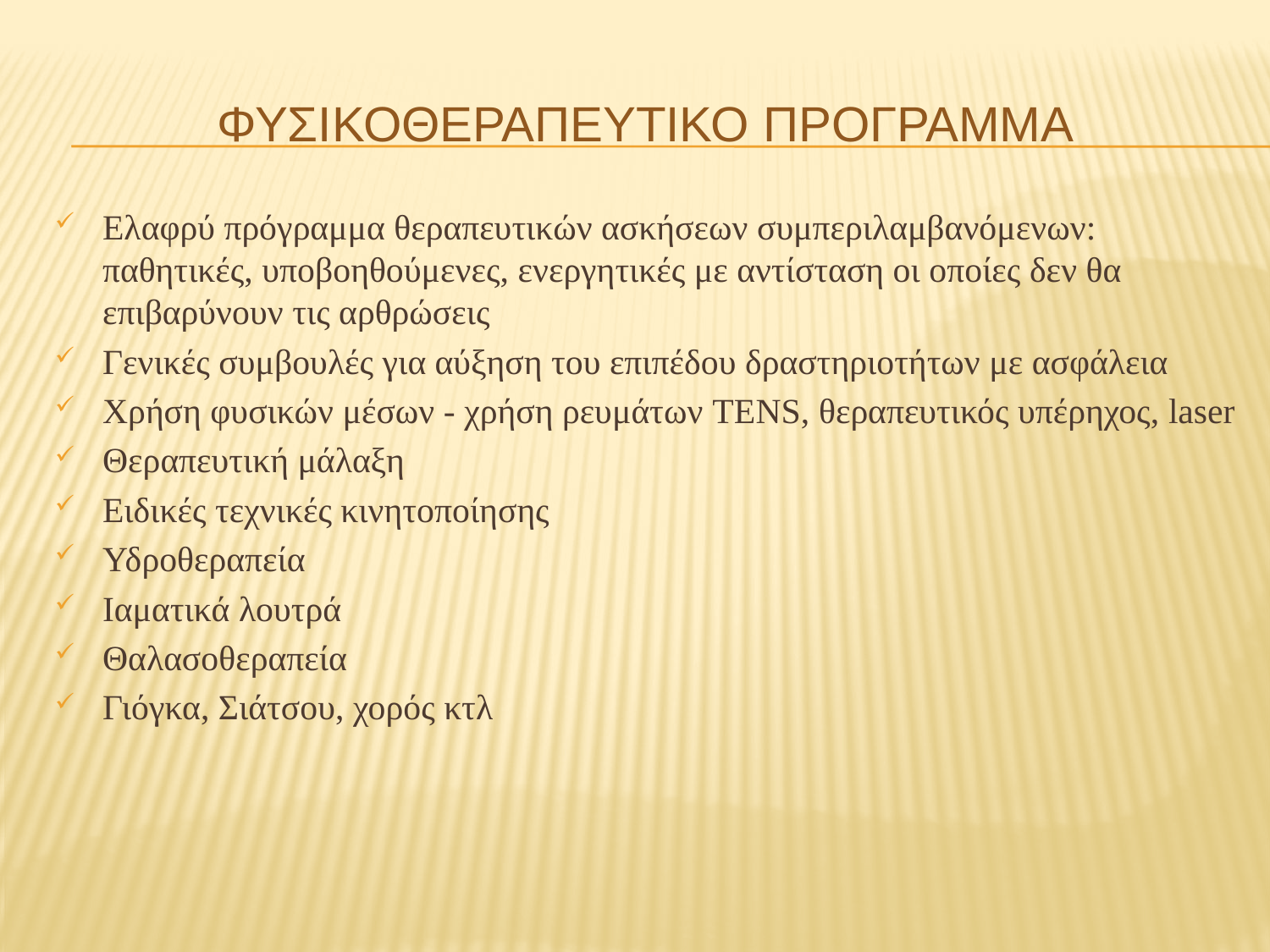

# ΦΥΣΙΚΟΘΕΡΑΠΕΥΤΙΚΟ ΠΡΟΓΡΑΜΜΑ
Ελαφρύ πρόγραμμα θεραπευτικών ασκήσεων συμπεριλαμβανόμενων: παθητικές, υποβοηθούμενες, ενεργητικές με αντίσταση οι οποίες δεν θα επιβαρύνουν τις αρθρώσεις
Γενικές συμβουλές για αύξηση του επιπέδου δραστηριοτήτων με ασφάλεια
Χρήση φυσικών μέσων - χρήση ρευμάτων TENS, θεραπευτικός υπέρηχος, laser
Θεραπευτική μάλαξη
Ειδικές τεχνικές κινητοποίησης
Υδροθεραπεία
Ιαματικά λουτρά
Θαλασοθεραπεία
Γιόγκα, Σιάτσου, χορός κτλ